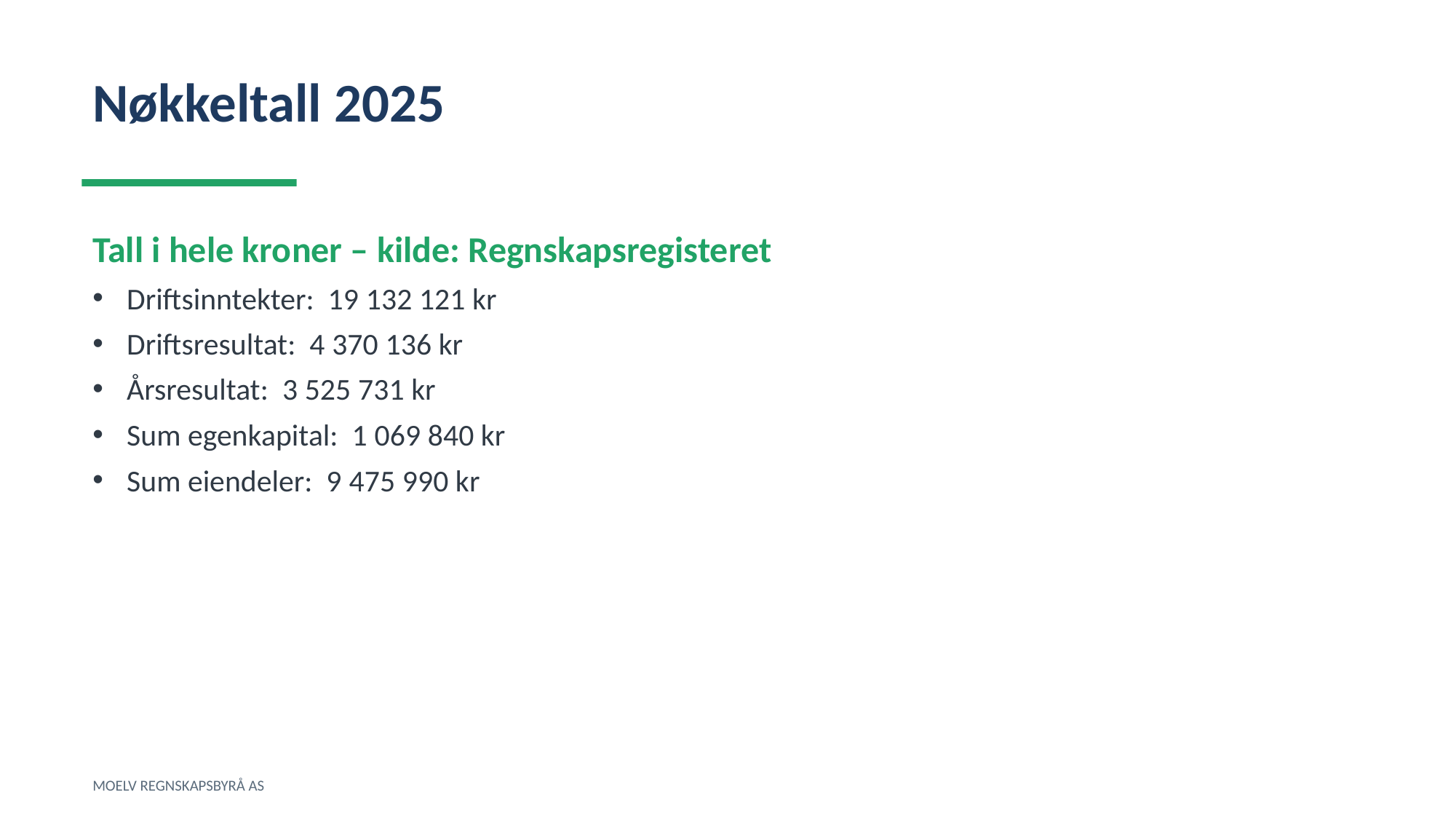

Nøkkeltall 2025

Tall i hele kroner – kilde: Regnskapsregisteret
Driftsinntekter:  19 132 121 kr
Driftsresultat:  4 370 136 kr
Årsresultat:  3 525 731 kr
Sum egenkapital:  1 069 840 kr
Sum eiendeler:  9 475 990 kr
MOELV REGNSKAPSBYRÅ AS